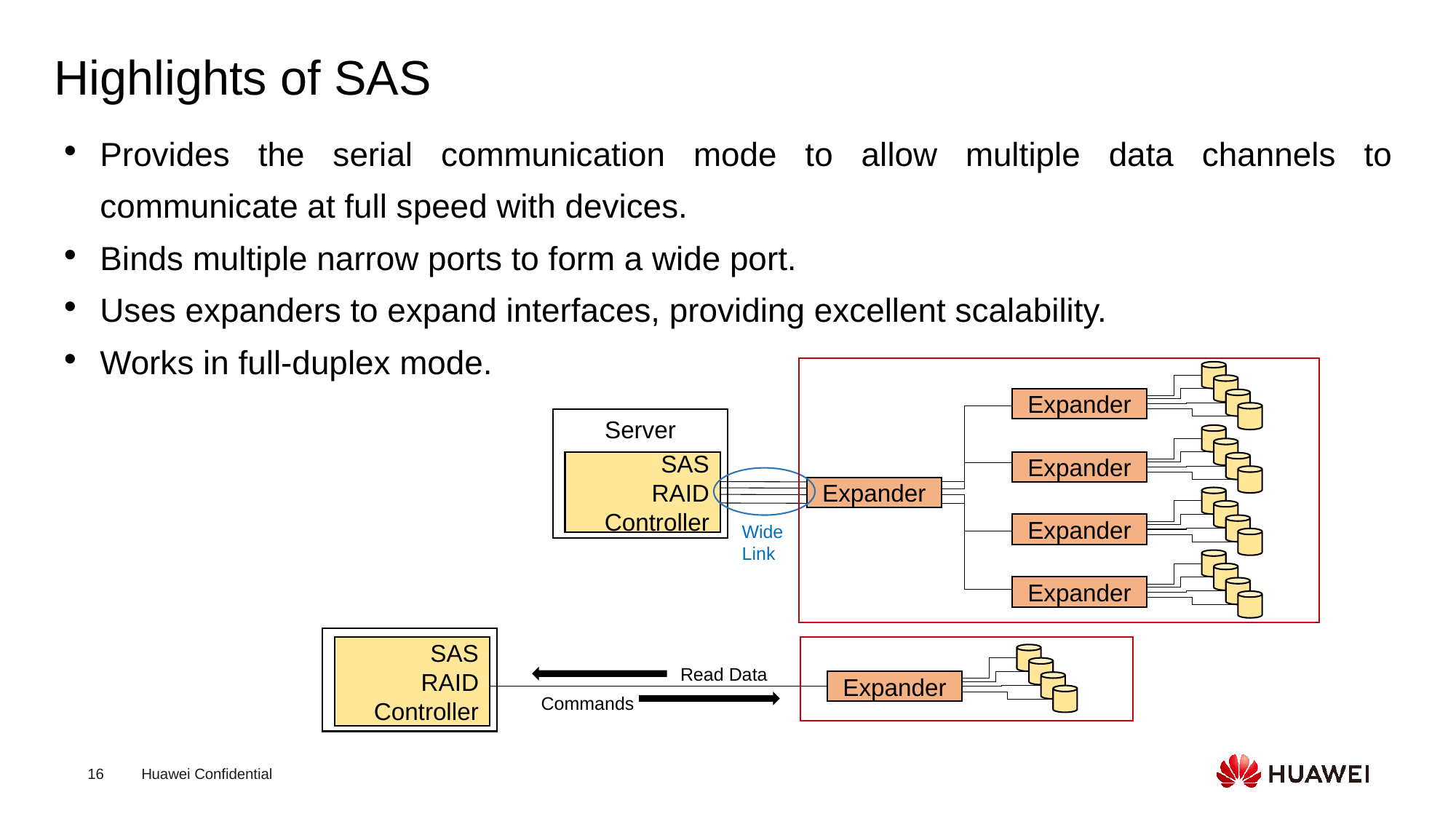

# Highlights of SAS
Provides the serial communication mode to allow multiple data channels to communicate at full speed with devices.
Binds multiple narrow ports to form a wide port.
Uses expanders to expand interfaces, providing excellent scalability.
Works in full-duplex mode.

Expander

Server
SAS
RAID
Controller

Expander

Expander

Expander

Wide
Link

Expander

SAS
RAID
Controller

Expander

Read Data

Commands